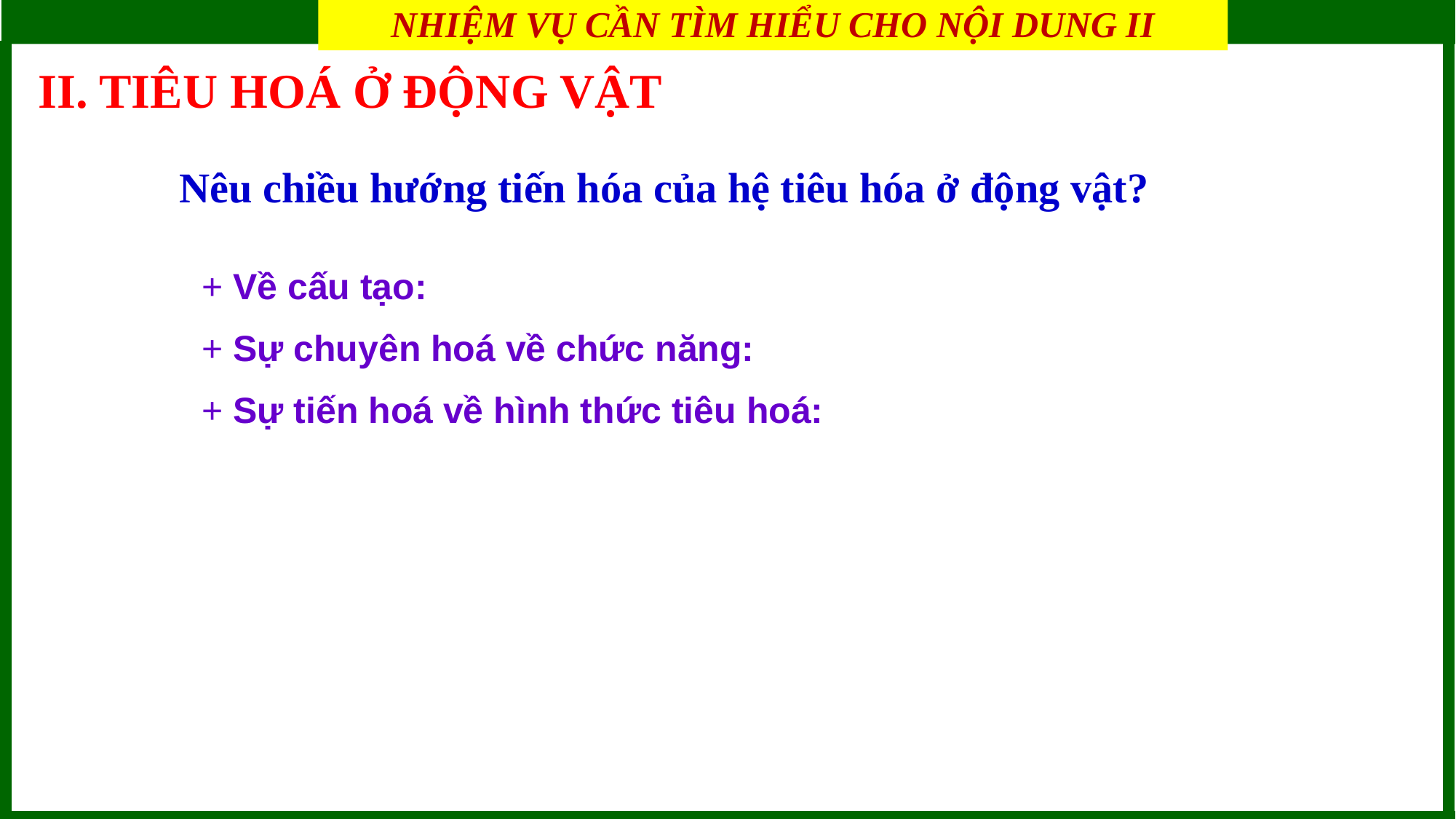

NHIỆM VỤ CẦN TÌM HIỂU CHO NỘI DUNG II
BÀI 8: DINH DƯỠNG VÀ TIÊU HÓA Ở ĐỘNG VẬT

II. TIÊU HOÁ Ở ĐỘNG VẬT
Nêu chiều hướng tiến hóa của hệ tiêu hóa ở động vật?
+ Về cấu tạo:
+ Sự chuyên hoá về chức năng:
+ Sự tiến hoá về hình thức tiêu hoá: